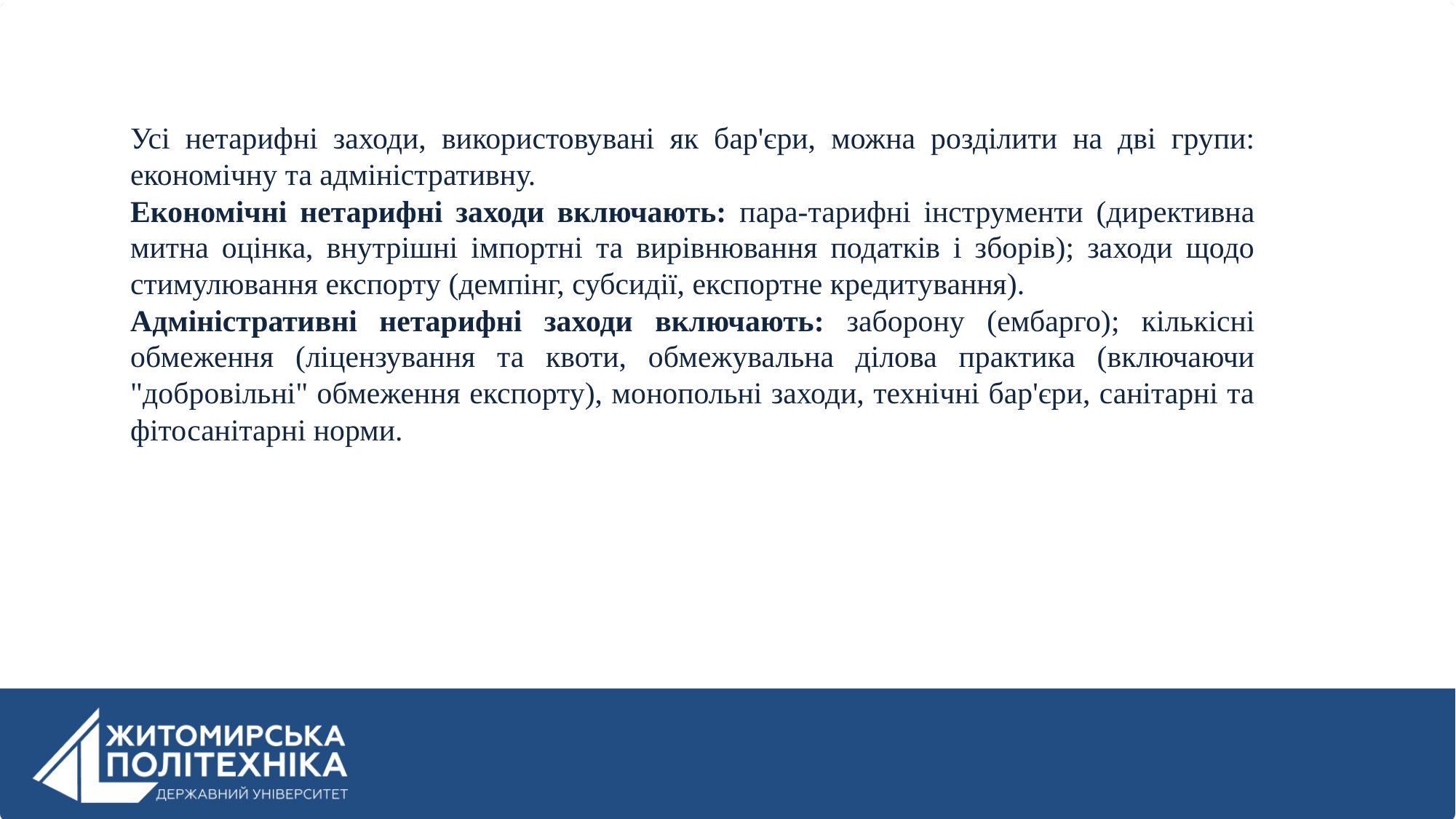

Усі нетарифні заходи, використовувані як бар'єри, можна розділити на дві групи: економічну та адміністративну.
Економічні нетарифні заходи включають: пара-тарифні інструменти (директивна митна оцінка, внутрішні імпортні та вирівнювання податків і зборів); заходи щодо стимулювання експорту (демпінг, субсидії, експортне кредитування).
Адміністративні нетарифні заходи включають: заборону (ембарго); кількісні обмеження (ліцензування та квоти, обмежувальна ділова практика (включаючи "добровільні" обмеження експорту), монопольні заходи, технічні бар'єри, санітарні та фітосанітарні норми.